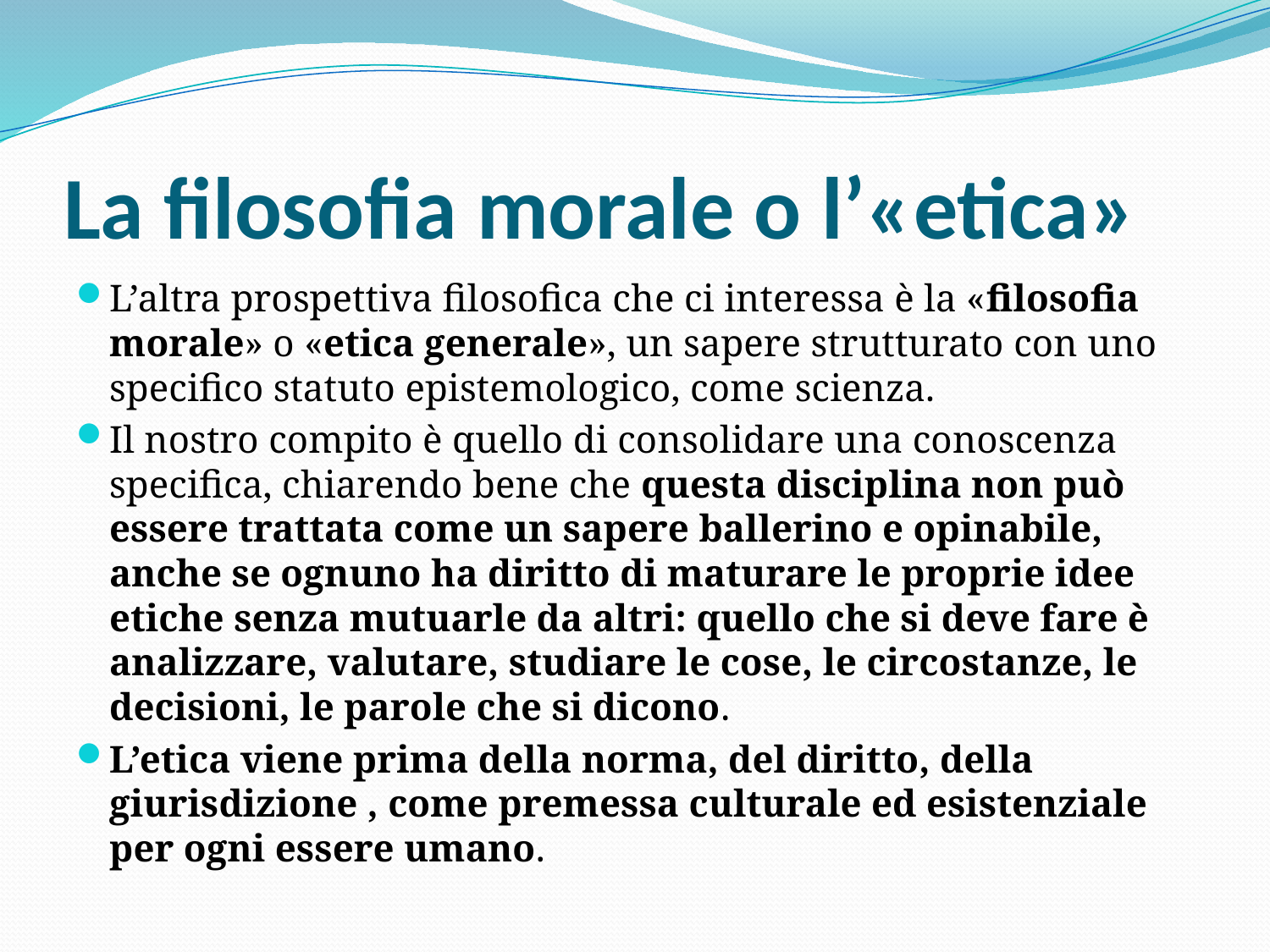

# La filosofia morale o l’«etica»
L’altra prospettiva filosofica che ci interessa è la «filosofia morale» o «etica generale», un sapere strutturato con uno specifico statuto epistemologico, come scienza.
Il nostro compito è quello di consolidare una conoscenza specifica, chiarendo bene che questa disciplina non può essere trattata come un sapere ballerino e opinabile, anche se ognuno ha diritto di maturare le proprie idee etiche senza mutuarle da altri: quello che si deve fare è analizzare, valutare, studiare le cose, le circostanze, le decisioni, le parole che si dicono.
L’etica viene prima della norma, del diritto, della giurisdizione , come premessa culturale ed esistenziale per ogni essere umano.